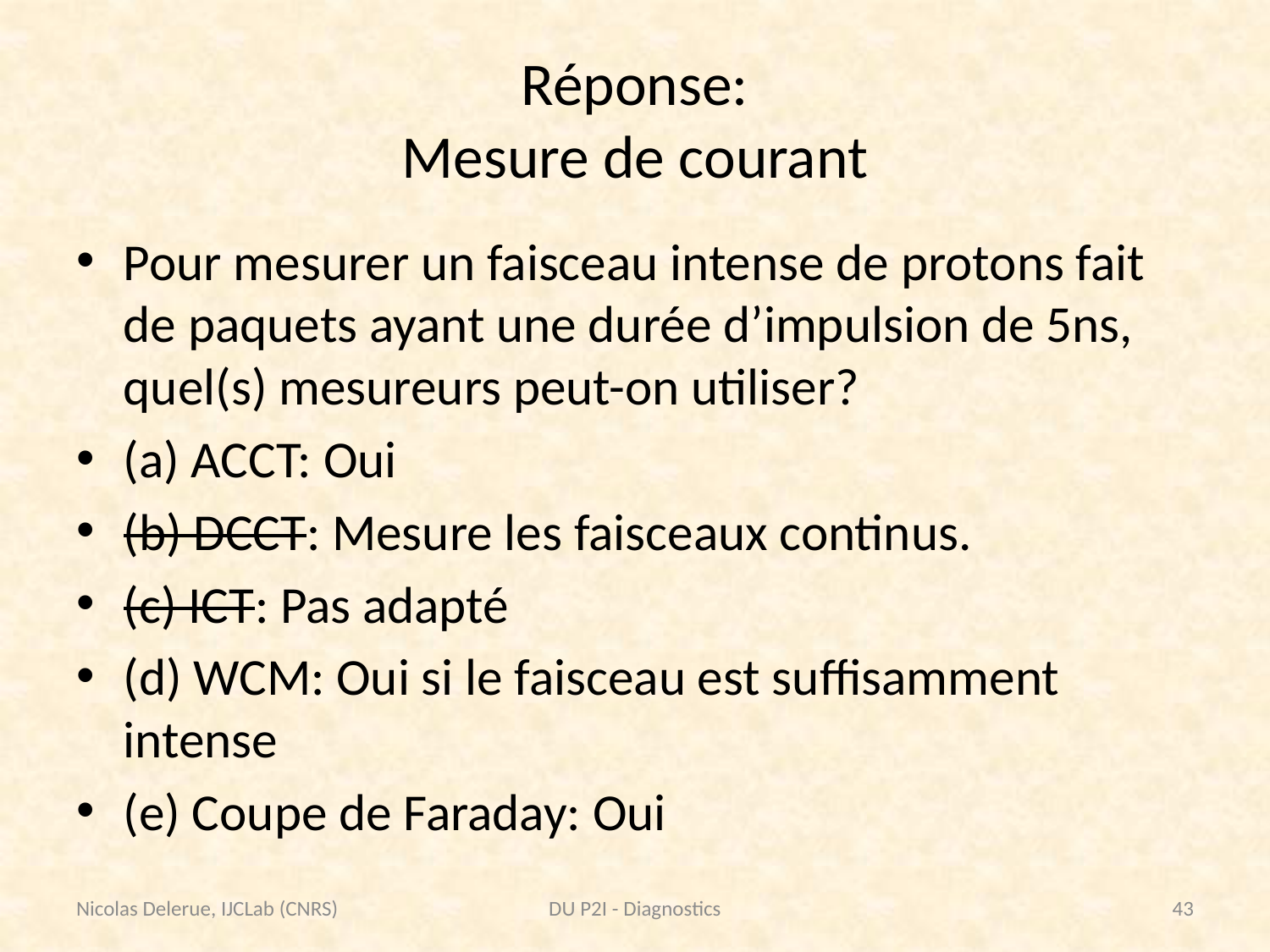

# Réponse: Mesure de courant
Pour mesurer un faisceau intense de protons fait de paquets ayant une durée d’impulsion de 5ns, quel(s) mesureurs peut-on utiliser?
(a) ACCT: Oui
(b) DCCT: Mesure les faisceaux continus.
(c) ICT: Pas adapté
(d) WCM: Oui si le faisceau est suffisamment intense
(e) Coupe de Faraday: Oui
Nicolas Delerue, IJCLab (CNRS)
DU P2I - Diagnostics
43